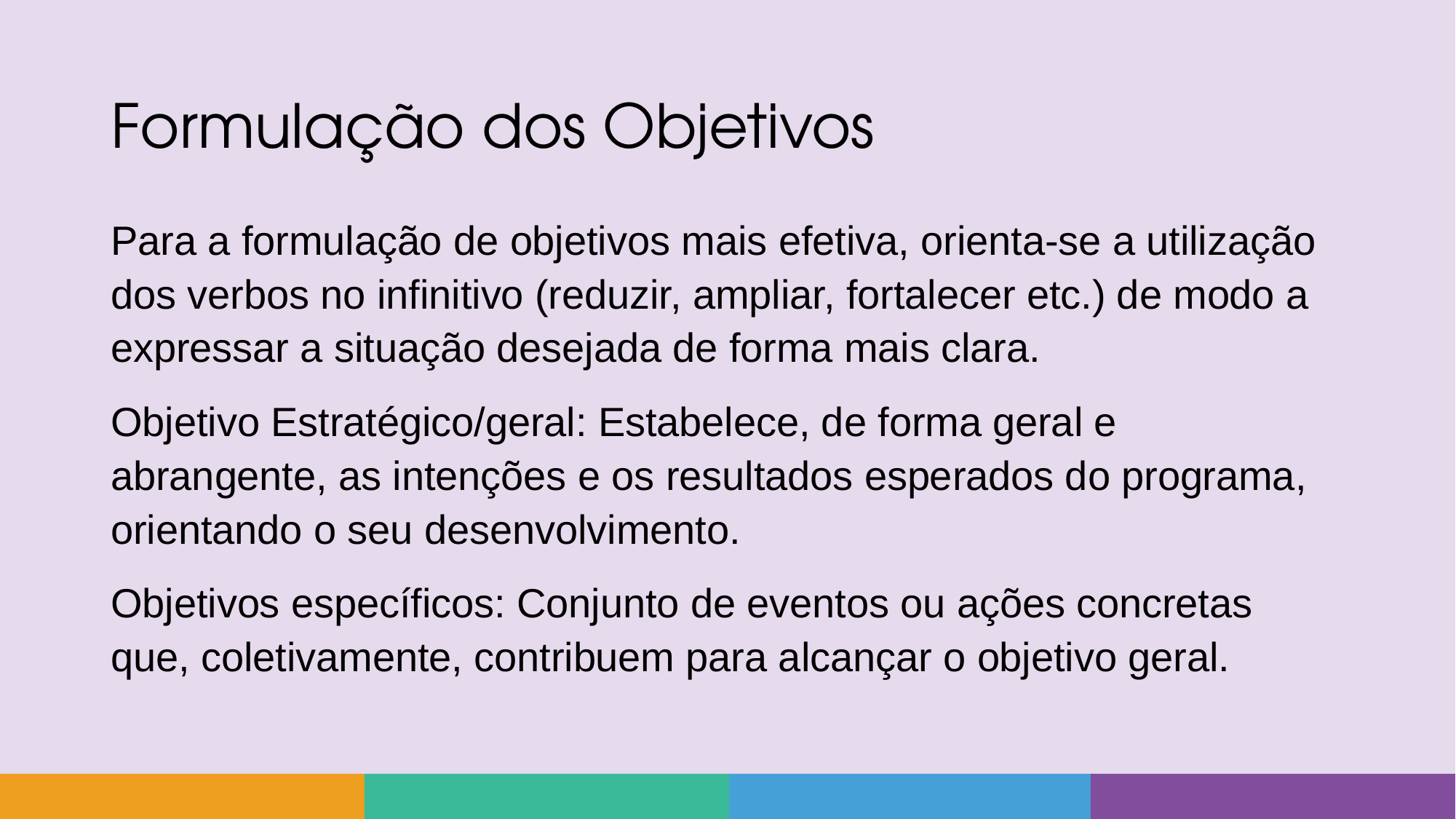

# Formulação dos Objetivos
Para a formulação de objetivos mais efetiva, orienta-se a utilização dos verbos no infinitivo (reduzir, ampliar, fortalecer etc.) de modo a expressar a situação desejada de forma mais clara.
Objetivo Estratégico/geral: Estabelece, de forma geral e abrangente, as intenções e os resultados esperados do programa, orientando o seu desenvolvimento.
Objetivos específicos: Conjunto de eventos ou ações concretas que, coletivamente, contribuem para alcançar o objetivo geral.